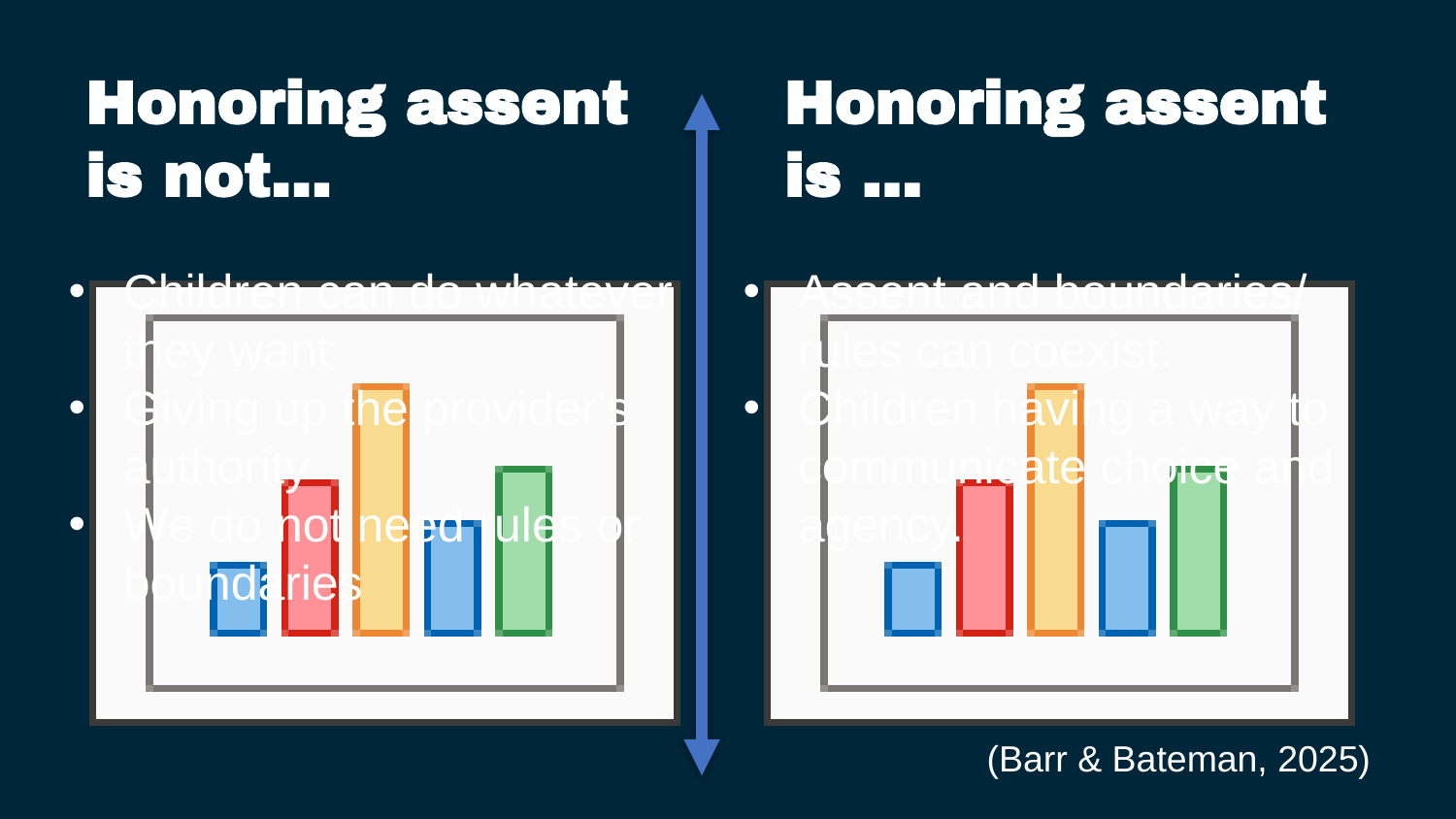

Honoring assent is …
# Honoring assent is not…
Children can do whatever they want
Giving up the provider's authority
We do not need rules or boundaries
Assent and boundaries/ rules can coexist.
Children having a way to communicate choice and agency.

(Barr & Bateman, 2025)